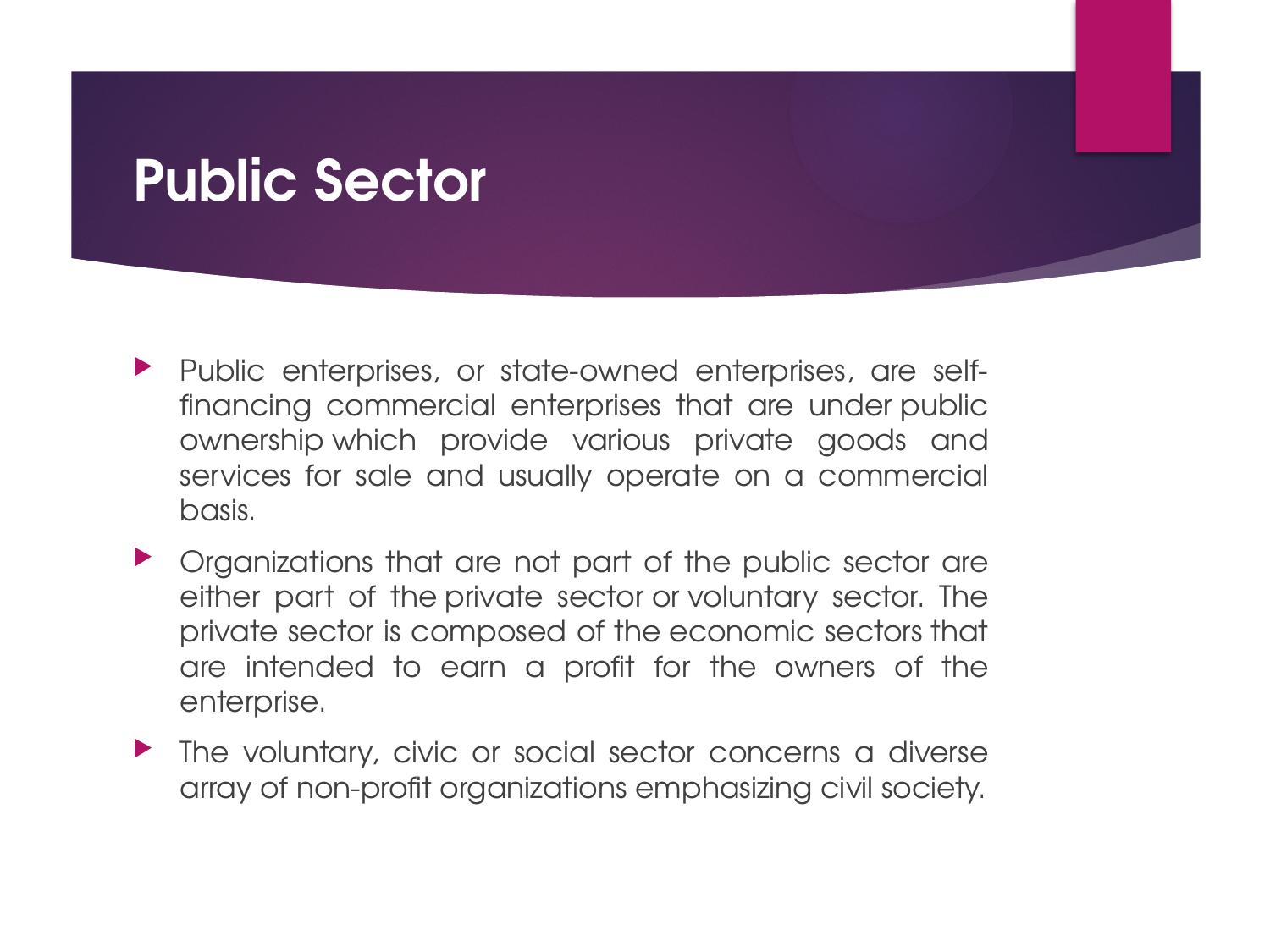

# Public Sector
Public enterprises, or state-owned enterprises, are self-financing commercial enterprises that are under public ownership which provide various private goods and services for sale and usually operate on a commercial basis.
Organizations that are not part of the public sector are either part of the private sector or voluntary sector. The private sector is composed of the economic sectors that are intended to earn a profit for the owners of the enterprise.
The voluntary, civic or social sector concerns a diverse array of non-profit organizations emphasizing civil society.